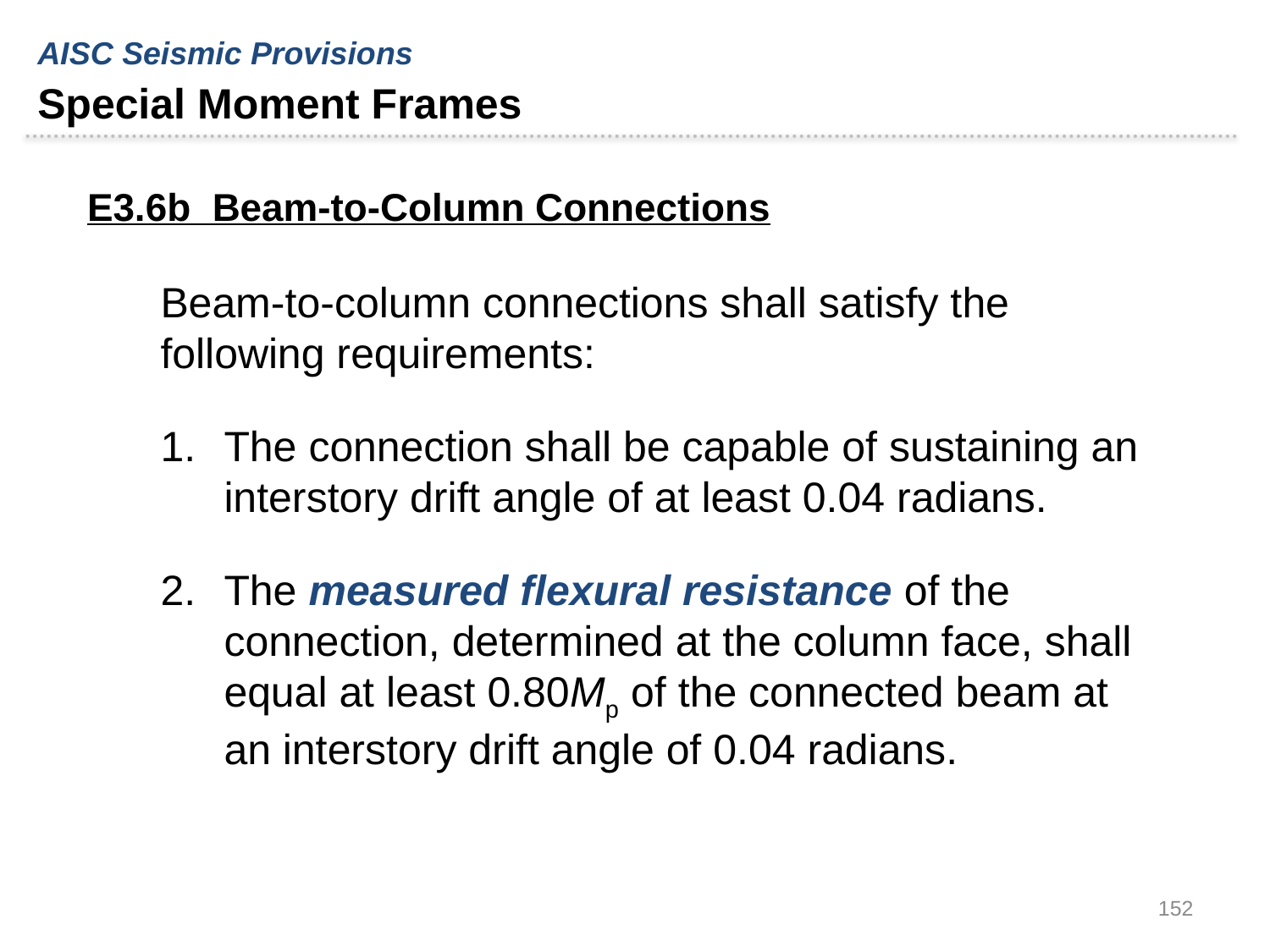

AISC Seismic Provisions
Special Moment Frames
E3.6b  Beam-to-Column Connections
Beam-to-column connections shall satisfy the following requirements:
The connection shall be capable of sustaining an interstory drift angle of at least 0.04 radians.
The measured flexural resistance of the connection, determined at the column face, shall equal at least 0.80Mp of the connected beam at an interstory drift angle of 0.04 radians.
152